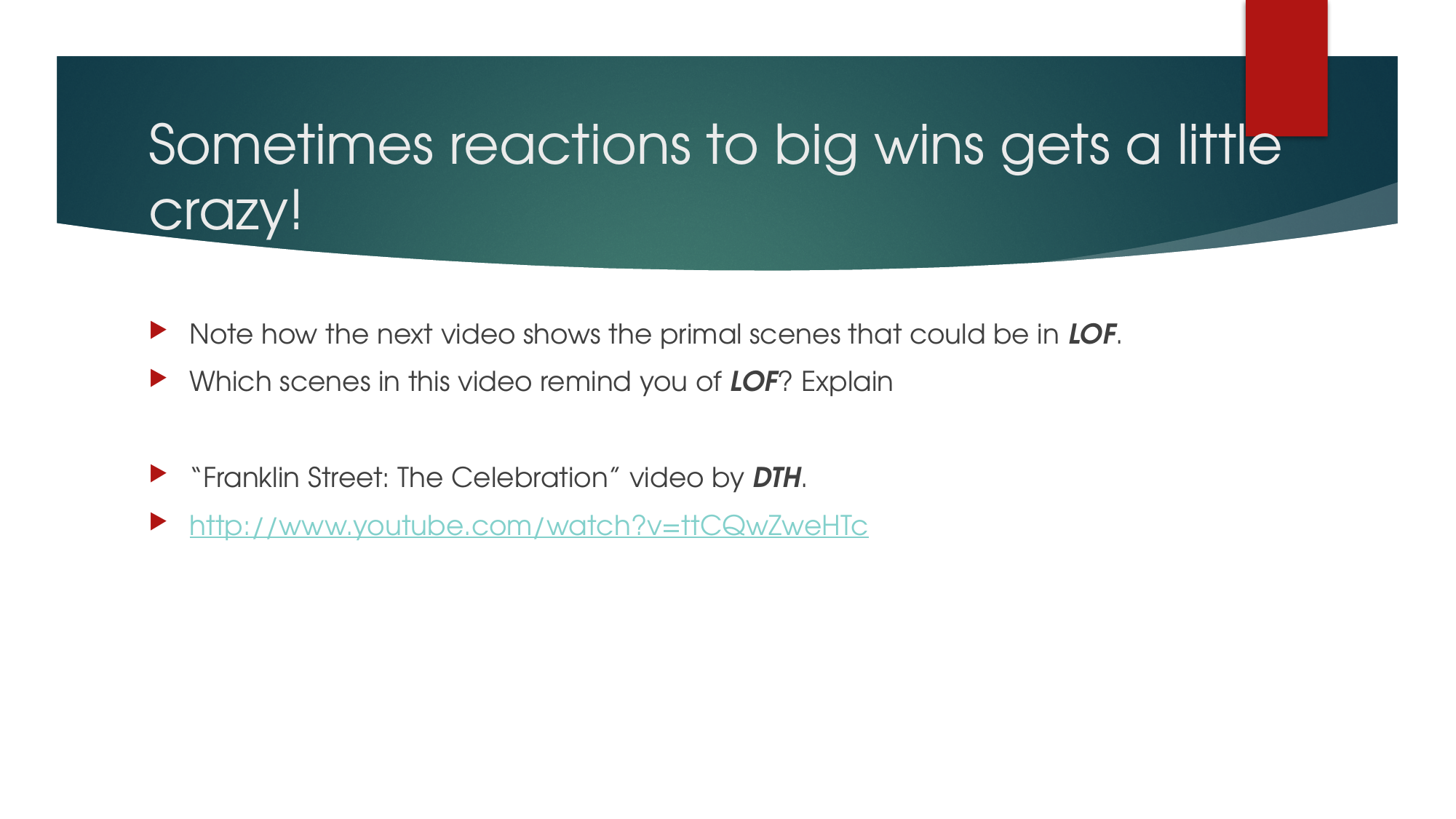

# Sometimes reactions to big wins gets a little crazy!
Note how the next video shows the primal scenes that could be in LOF.
Which scenes in this video remind you of LOF? Explain

“Franklin Street: The Celebration” video by DTH.
http://www.youtube.com/watch?v=ttCQwZweHTc